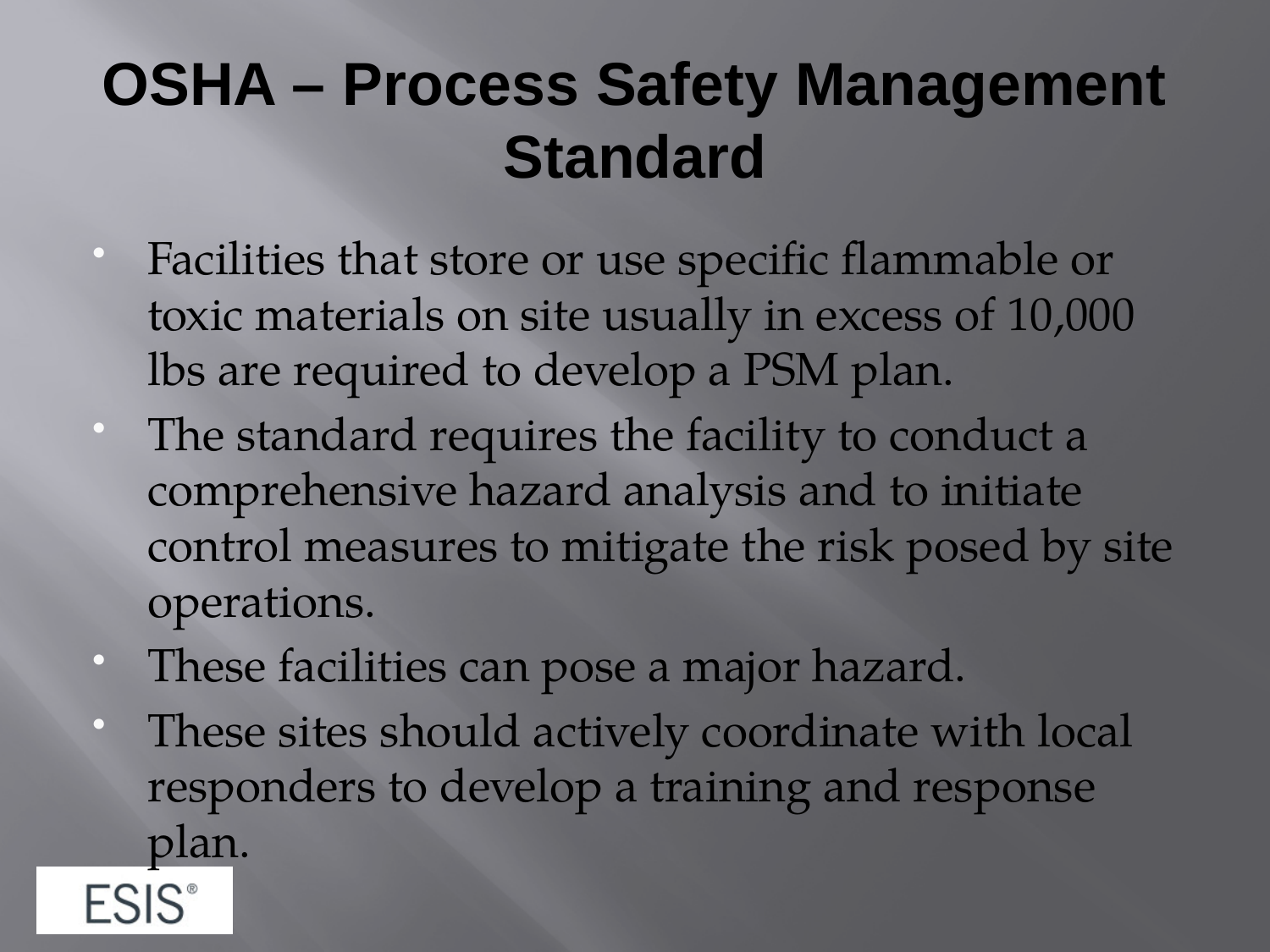

# OSHA – Process Safety Management Standard
Facilities that store or use specific flammable or toxic materials on site usually in excess of 10,000 lbs are required to develop a PSM plan.
The standard requires the facility to conduct a comprehensive hazard analysis and to initiate control measures to mitigate the risk posed by site operations.
These facilities can pose a major hazard.
These sites should actively coordinate with local responders to develop a training and response plan.